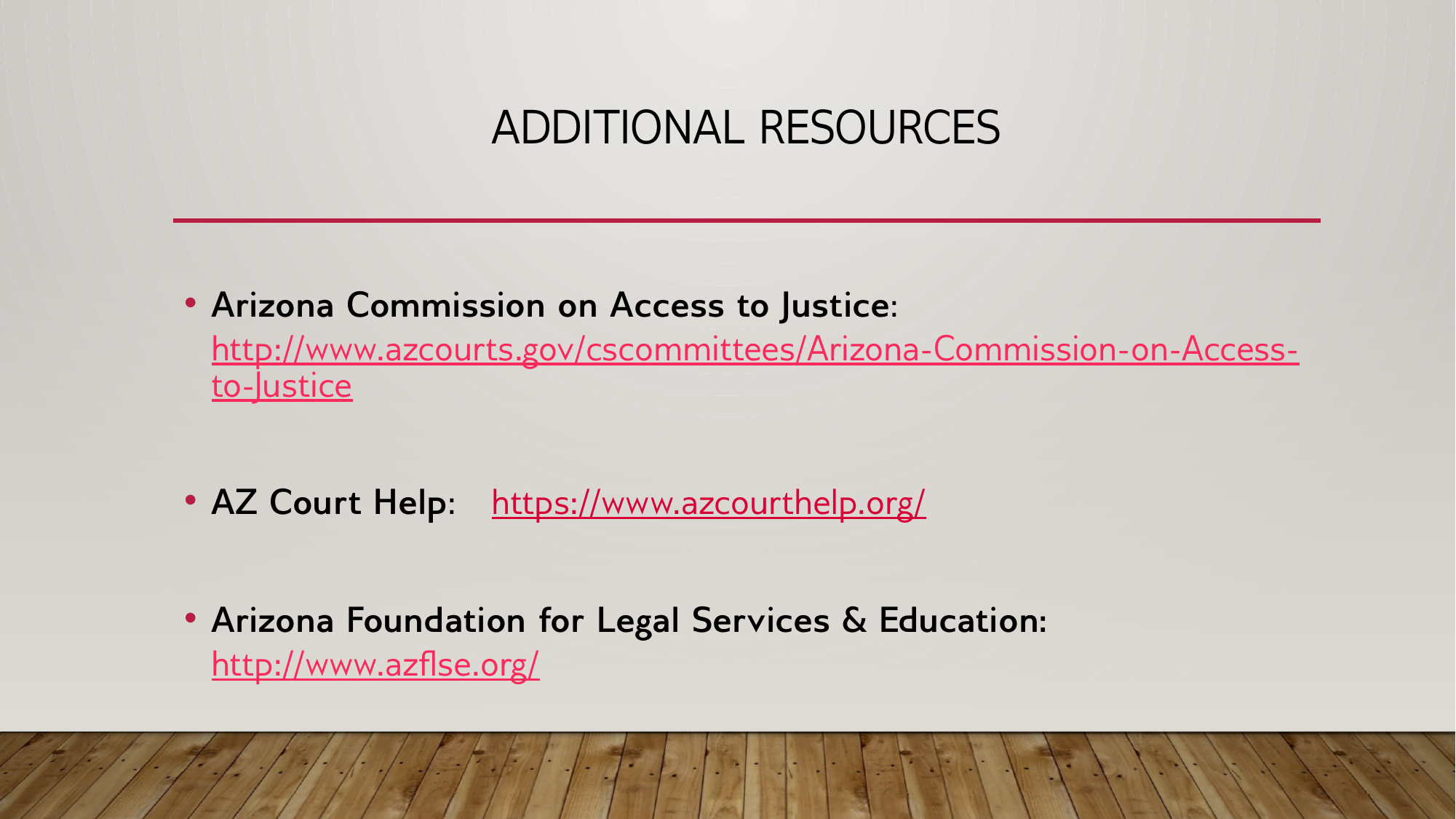

# Additional Resources

Arizona Commission on Access to Justice: http://www.azcourts.gov/cscommittees/Arizona-Commission-on-Access-to-Justice

AZ Court Help:   https://www.azcourthelp.org/

Arizona Foundation for Legal Services & Education:  http://www.azflse.org/